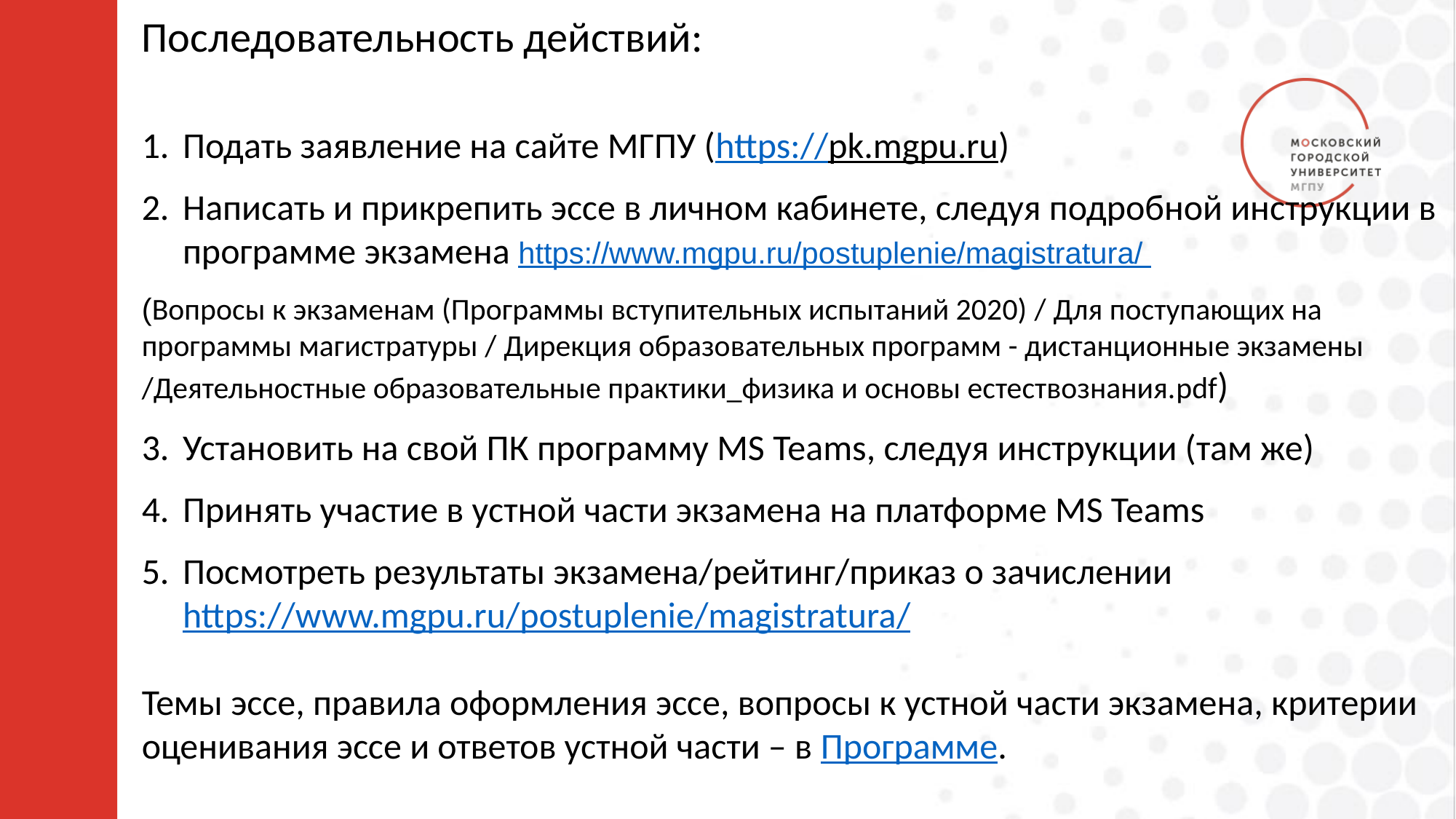

Последовательность действий:

Подать заявление на сайте МГПУ (https://pk.mgpu.ru)
Написать и прикрепить эссе в личном кабинете, следуя подробной инструкции в программе экзамена https://www.mgpu.ru/postuplenie/magistratura/
(Вопросы к экзаменам (Программы вступительных испытаний 2020) / Для поступающих на программы магистратуры / Дирекция образовательных программ - дистанционные экзамены /Деятельностные образовательные практики_физика и основы естествознания.pdf)
Установить на свой ПК программу MS Teams, следуя инструкции (там же)
Принять участие в устной части экзамена на платформе MS Teams
Посмотреть результаты экзамена/рейтинг/приказ о зачислении https://www.mgpu.ru/postuplenie/magistratura/

Темы эссе, правила оформления эссе, вопросы к устной части экзамена, критерии оценивания эссе и ответов устной части – в Программе.